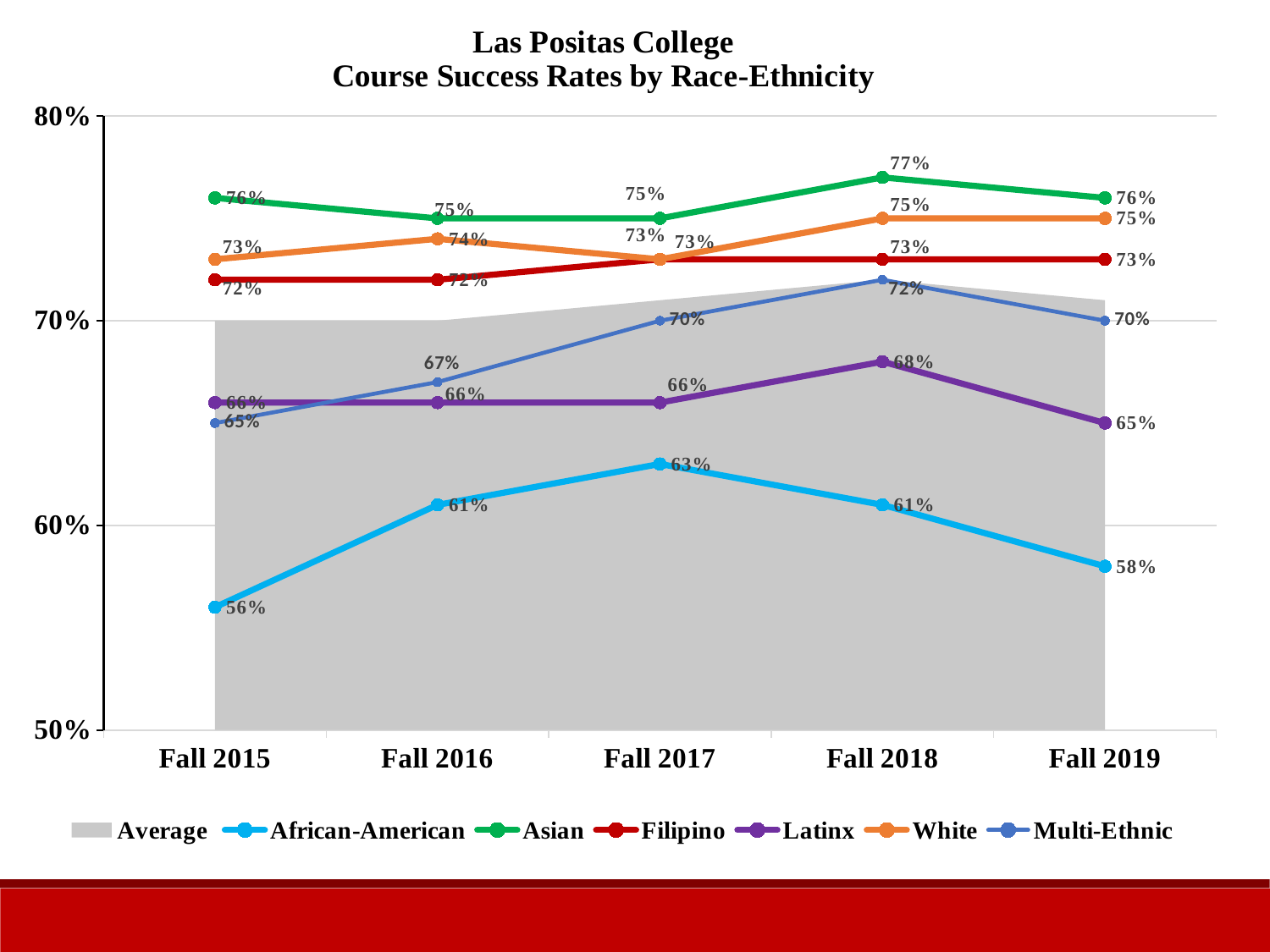

### Chart: Las Positas College
Course Success Rates by Race-Ethnicity

| Category | Average  | African-American | Asian | Filipino | Latinx | White | Multi-Ethnic |
|---|---|---|---|---|---|---|---|
| Fall 2015 | 0.7 | 0.56 | 0.76 | 0.72 | 0.66 | 0.73 | 0.65 |
| Fall 2016 | 0.7 | 0.61 | 0.75 | 0.72 | 0.66 | 0.74 | 0.67 |
| Fall 2017 | 0.71 | 0.63 | 0.75 | 0.73 | 0.66 | 0.73 | 0.7 |
| Fall 2018 | 0.72 | 0.61 | 0.77 | 0.73 | 0.68 | 0.75 | 0.72 |
| Fall 2019 | 0.71 | 0.58 | 0.76 | 0.73 | 0.65 | 0.75 | 0.7 |